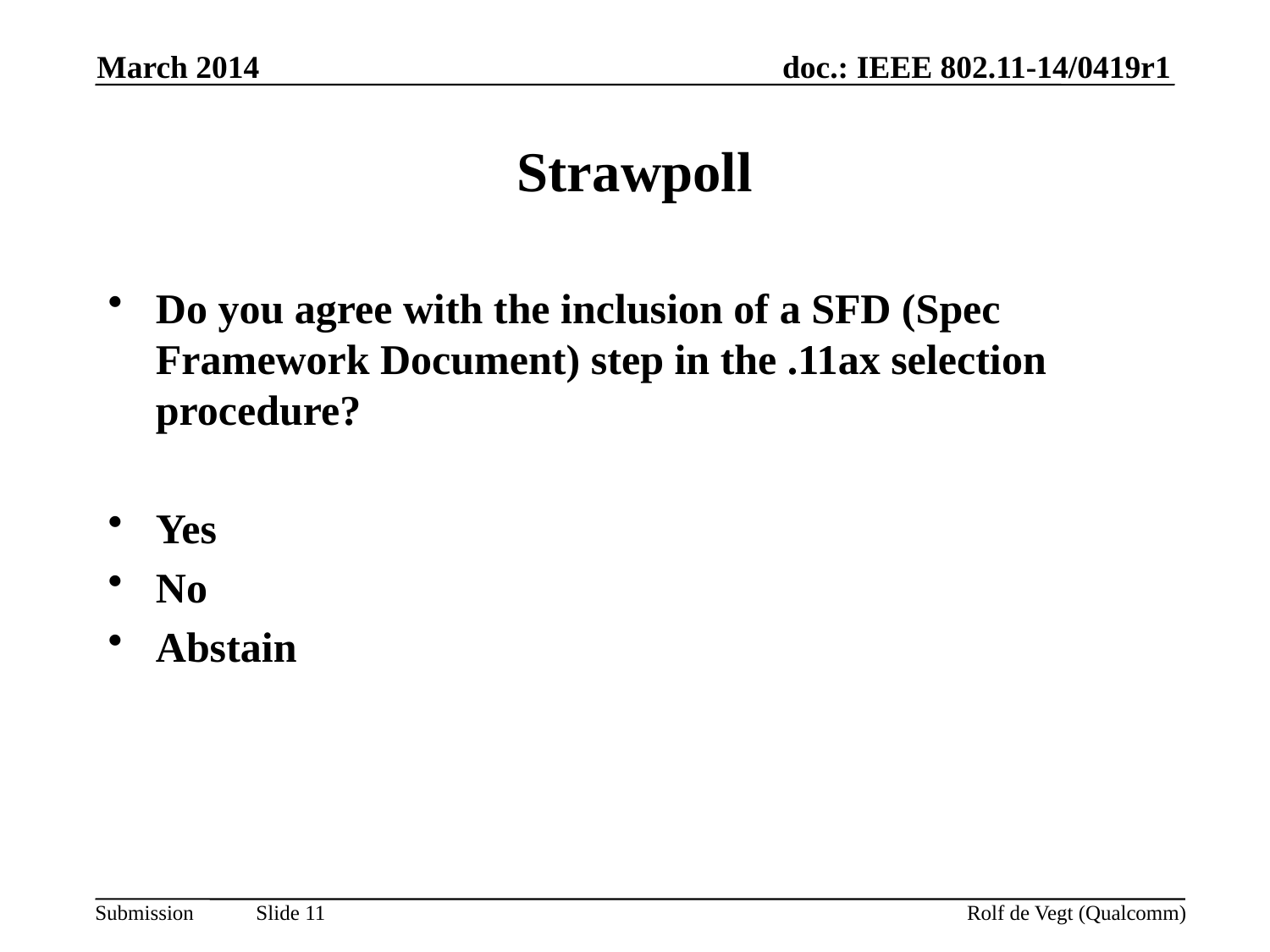

March 2014
# Strawpoll
Do you agree with the inclusion of a SFD (Spec Framework Document) step in the .11ax selection procedure?

Yes
No
Abstain
Rolf de Vegt (Qualcomm)
Slide 11